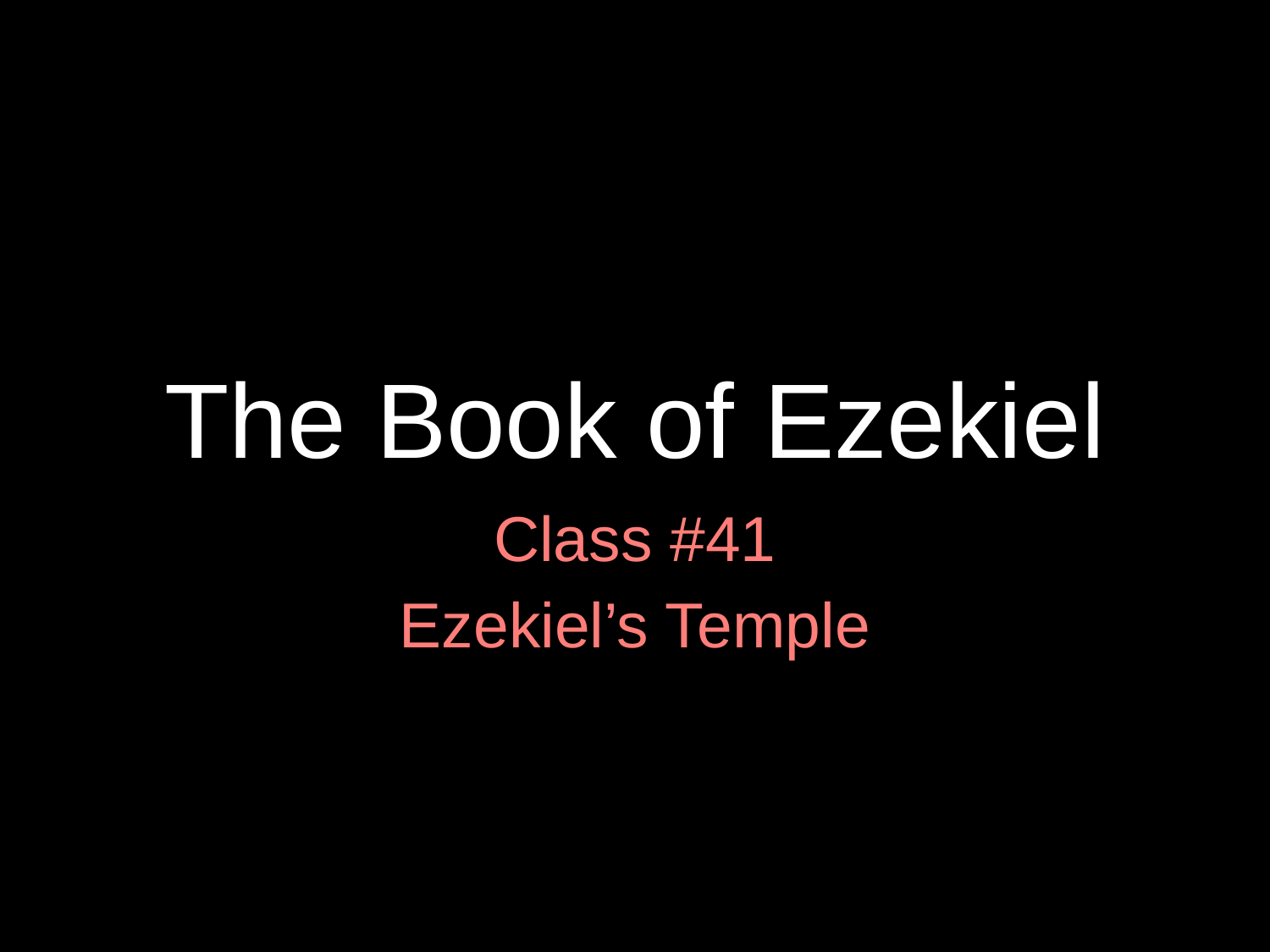

# The Book of Ezekiel
Class #41
Ezekiel’s Temple